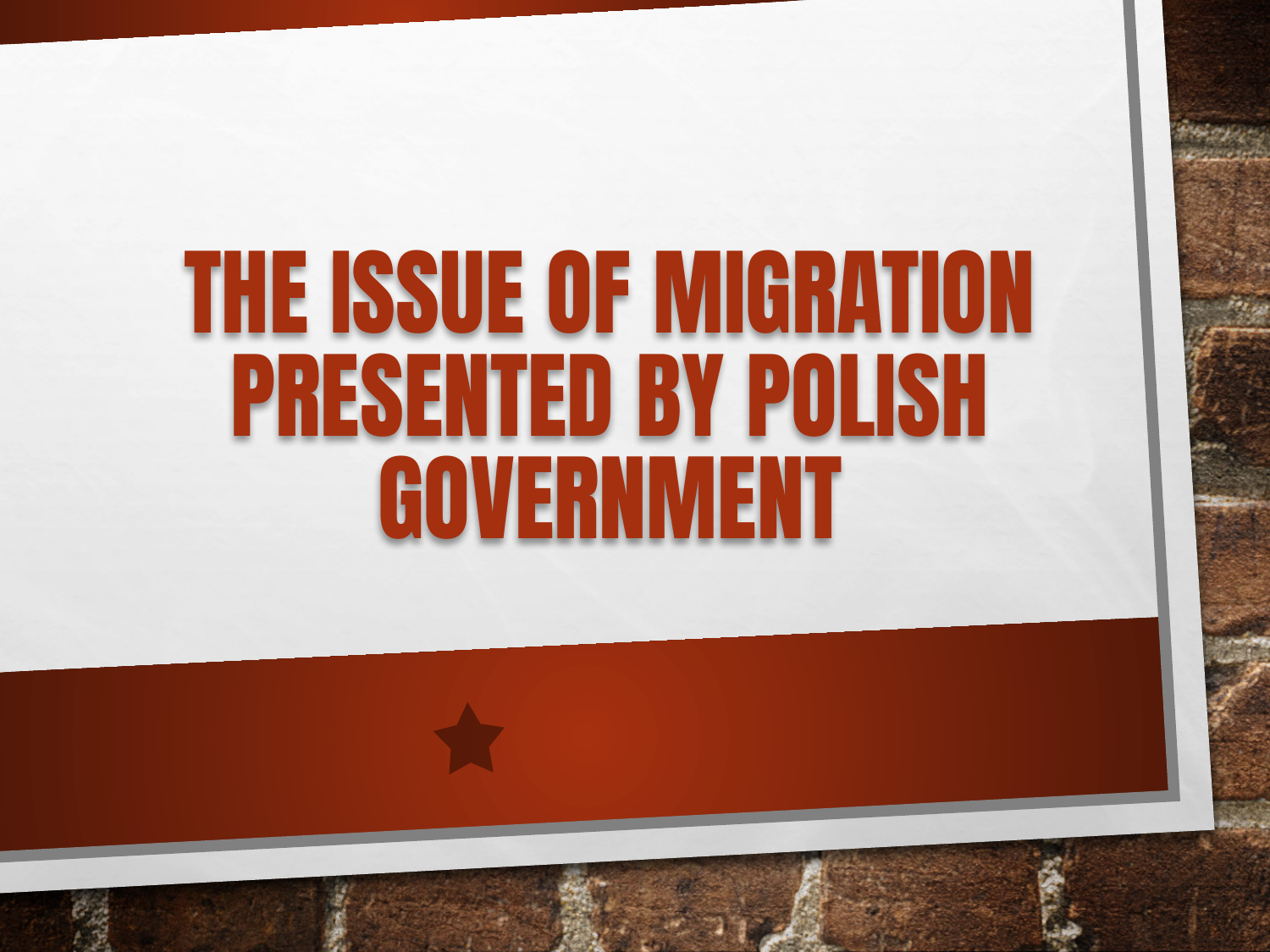

# The issue of migration presented by Polish government